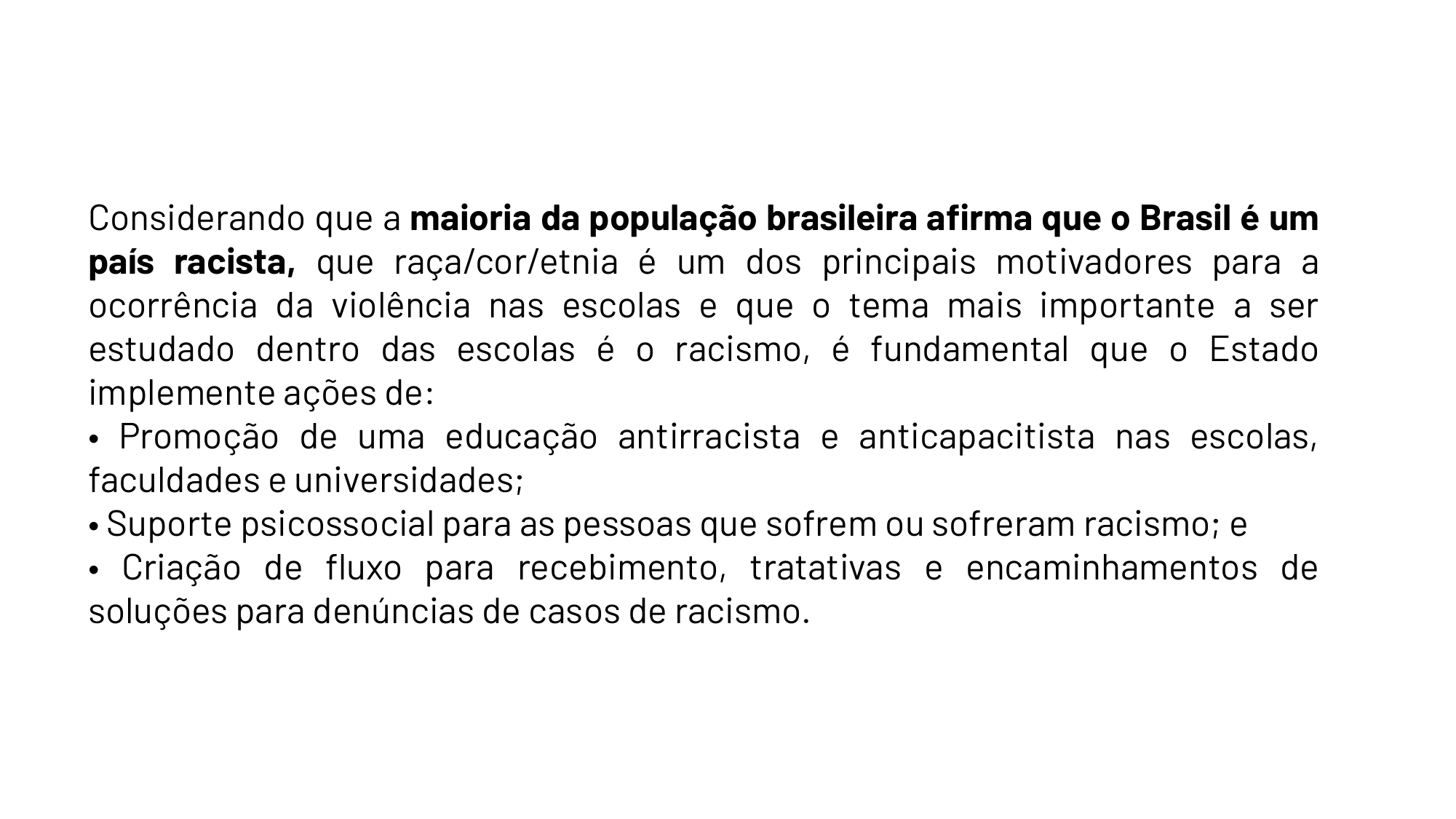

Considerando que a maioria da população brasileira afirma que o Brasil é um país racista, que raça/cor/etnia é um dos principais motivadores para a ocorrência da violência nas escolas e que o tema mais importante a ser estudado dentro das escolas é o racismo, é fundamental que o Estado implemente ações de:
• Promoção de uma educação antirracista e anticapacitista nas escolas, faculdades e universidades;
• Suporte psicossocial para as pessoas que sofrem ou sofreram racismo; e
• Criação de fluxo para recebimento, tratativas e encaminhamentos de soluções para denúncias de casos de racismo.